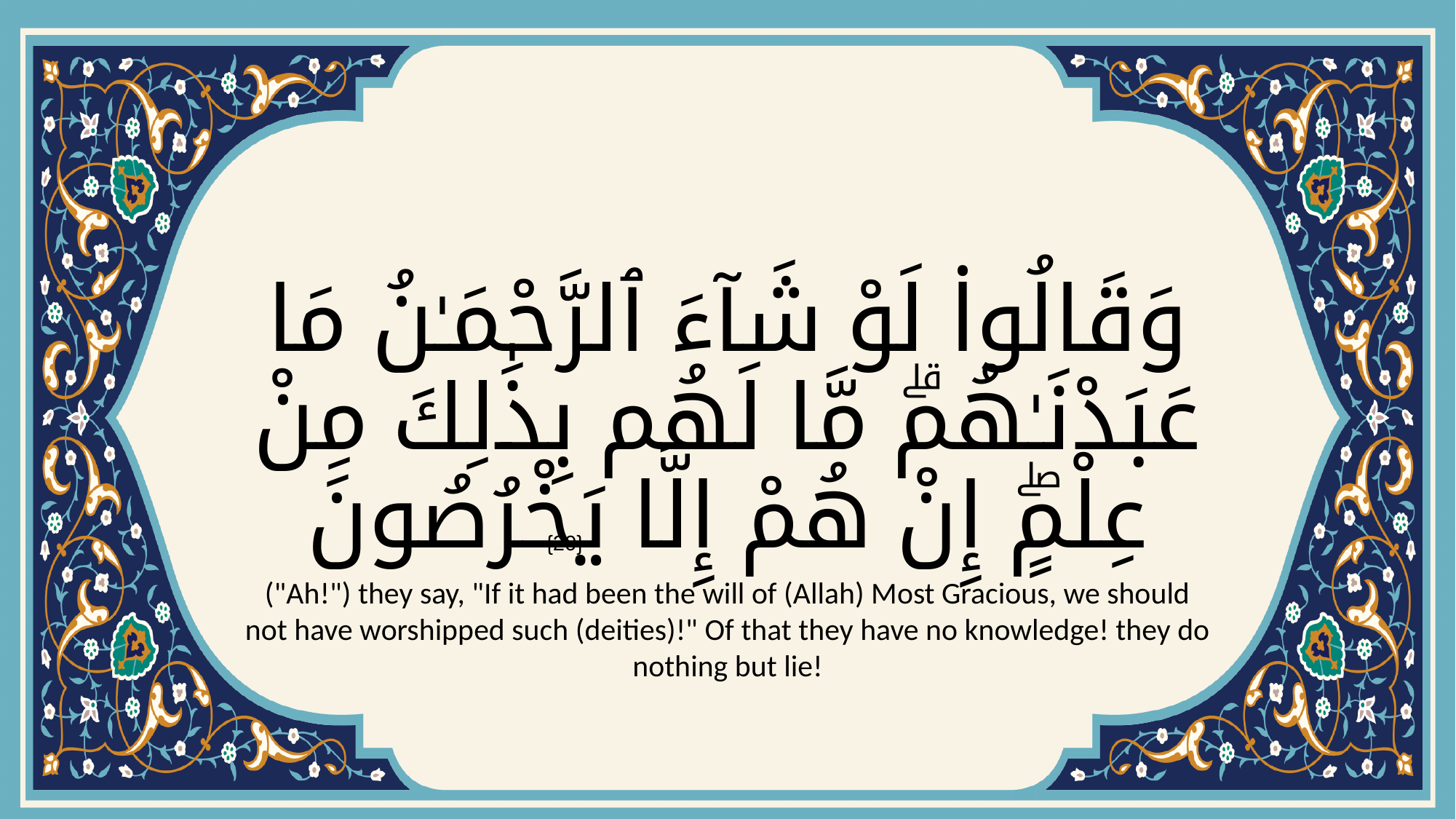

# وَقَالُوا۟ لَوْ شَآءَ ٱلرَّحْمَـٰنُ مَا عَبَدْنَـٰهُمۗ مَّا لَهُم بِذَٰلِكَ مِنْ عِلْمٍۖ إِنْ هُمْ إِلَّا يَخْرُصُونَ
{20}
("Ah!") they say, "If it had been the will of (Allah) Most Gracious, we should not have worshipped such (deities)!" Of that they have no knowledge! they do nothing but lie!